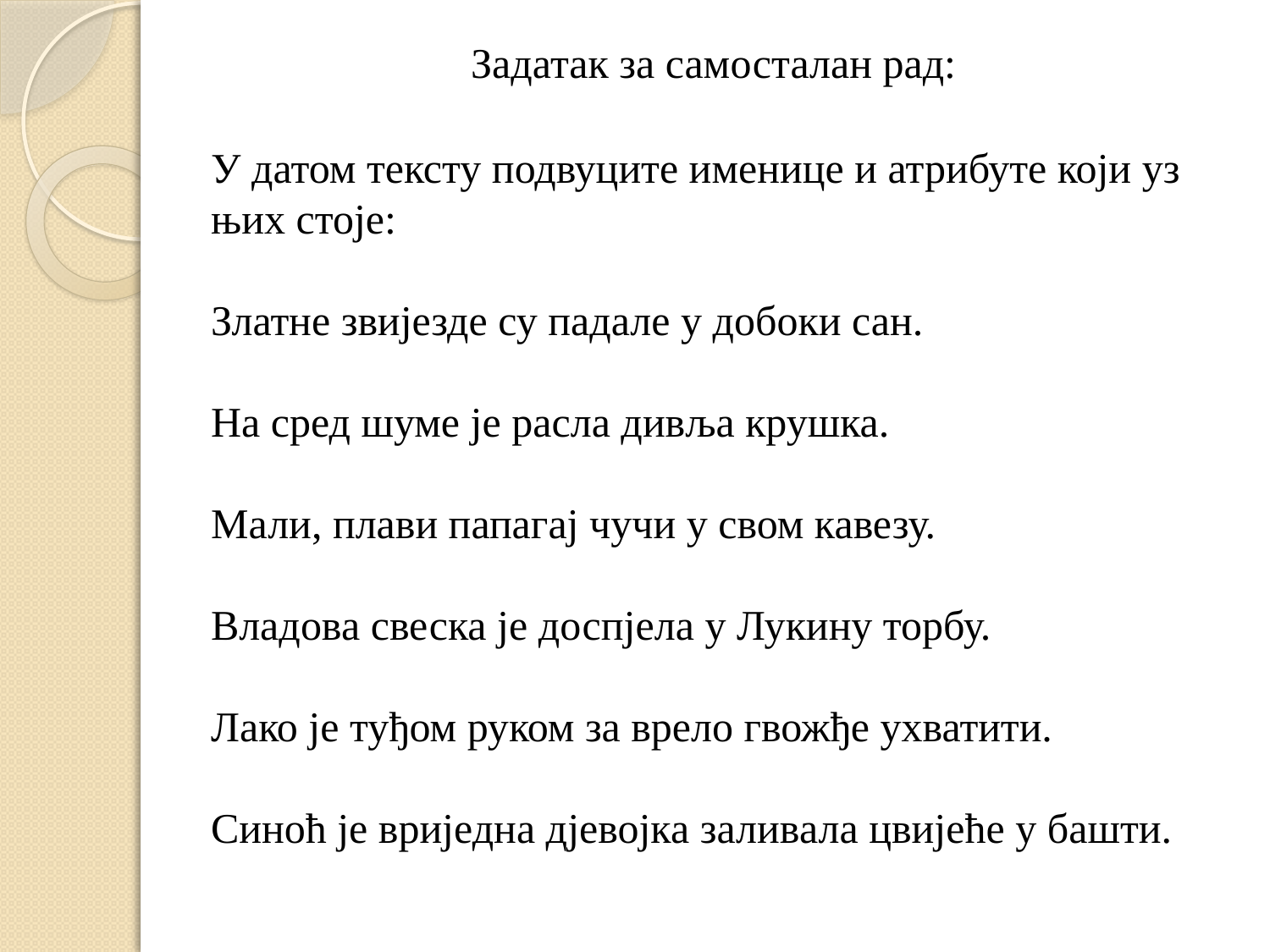

Задатак за самосталан рад:
# У датом тексту подвуците именице и атрибуте који уз њих стоје: Златне звијезде су падале у добоки сан. На сред шуме је расла дивља крушка. Мали, плави папагај чучи у свом кавезу. Владова свеска је доспјела у Лукину торбу. Лако је туђом руком за врело гвожђе ухватити. Синоћ је вриједна дјевојка заливала цвијеће у башти.